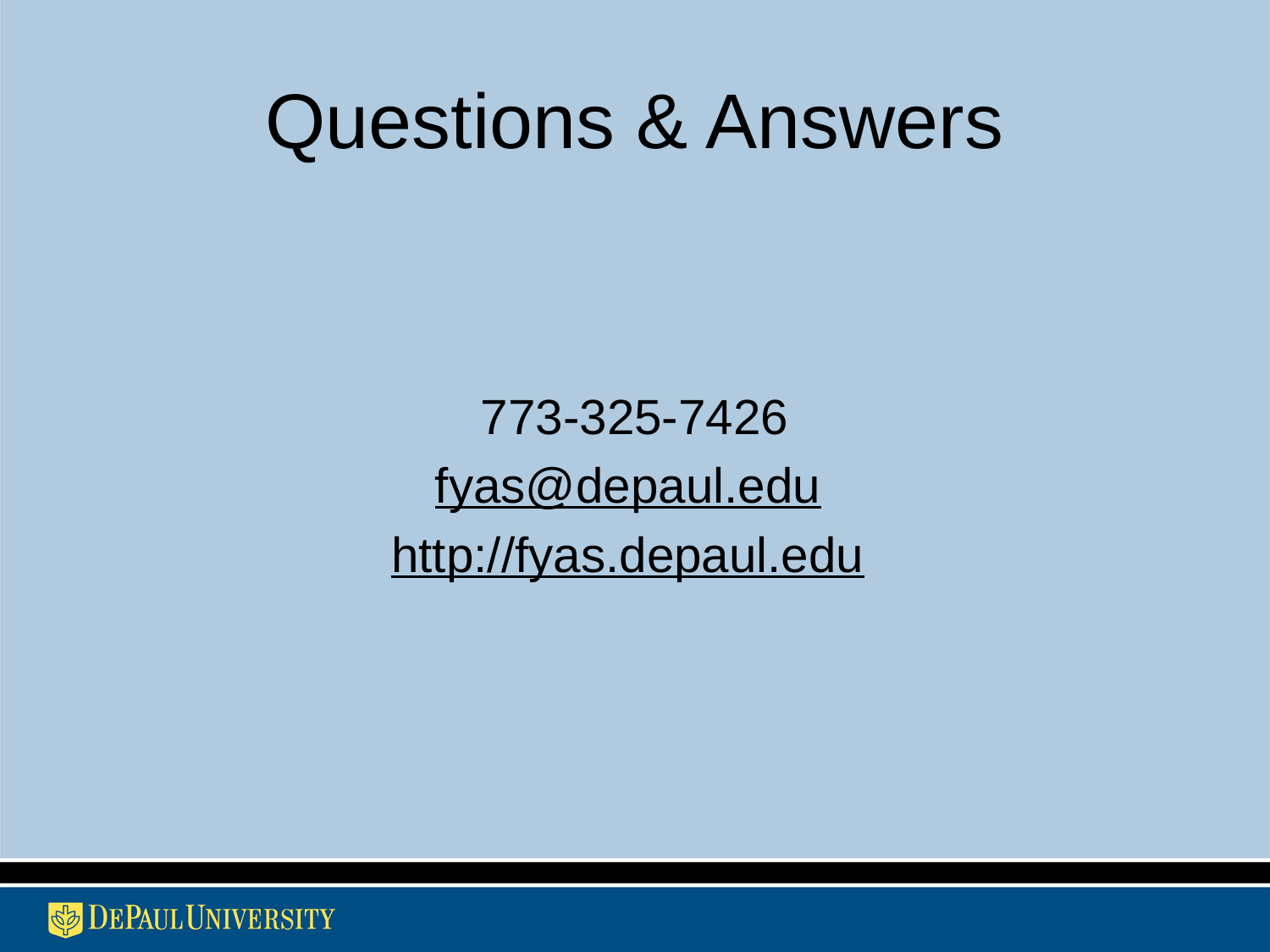

# Questions & Answers

773-325-7426
fyas@depaul.edu
http://fyas.depaul.edu